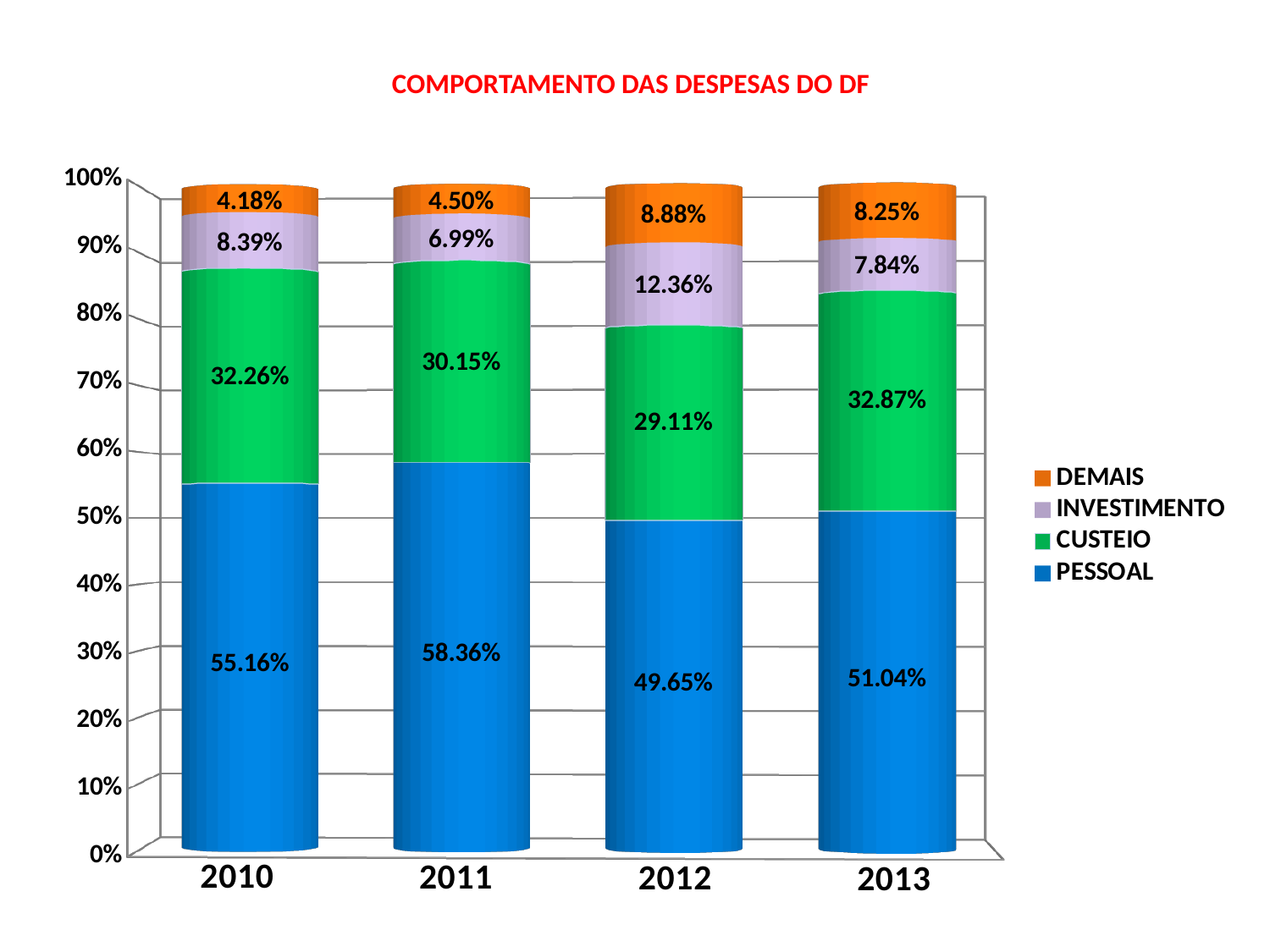

# COMPORTAMENTO DAS DESPESAS DO DF

[unsupported chart]